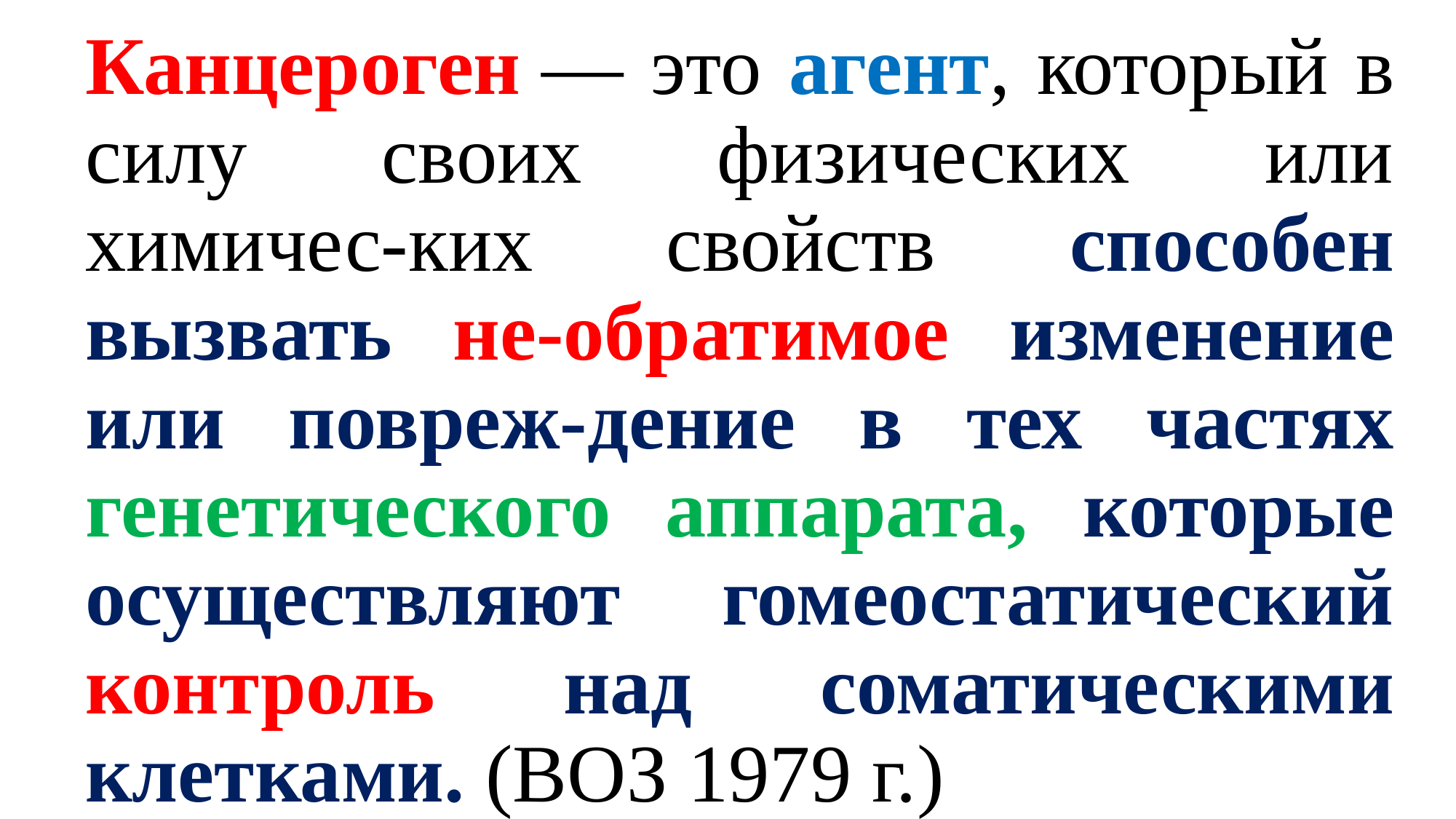

# Канцероген — это агент, который в силу своих физических или химичес-ких свойств способен вызвать не-обратимое изменение или повреж-дение в тех частях генетического аппарата, которые осуществляют гомеостатический контроль над соматическими клетками. (ВОЗ 1979 г.)